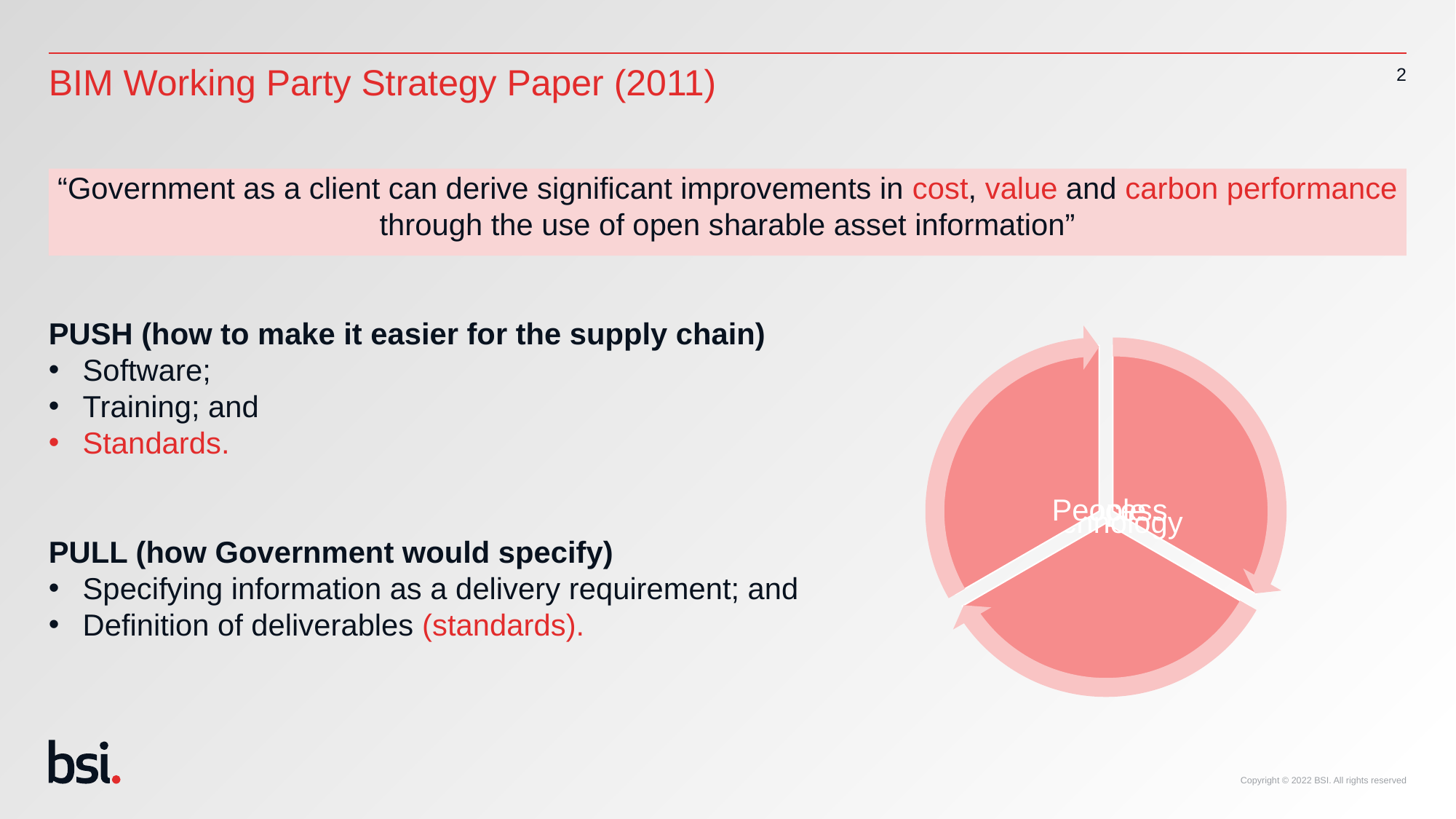

# BIM Working Party Strategy Paper (2011)
2

PUSH (how to make it easier for the supply chain)
Software;
Training; and
Standards.

PULL (how Government would specify)
Specifying information as a delivery requirement; and
Definition of deliverables (standards).

“Government as a client can derive significant improvements in cost, value and carbon performance through the use of open sharable asset information”
Process
Technology
People
Copyright © 2022 BSI. All rights reserved